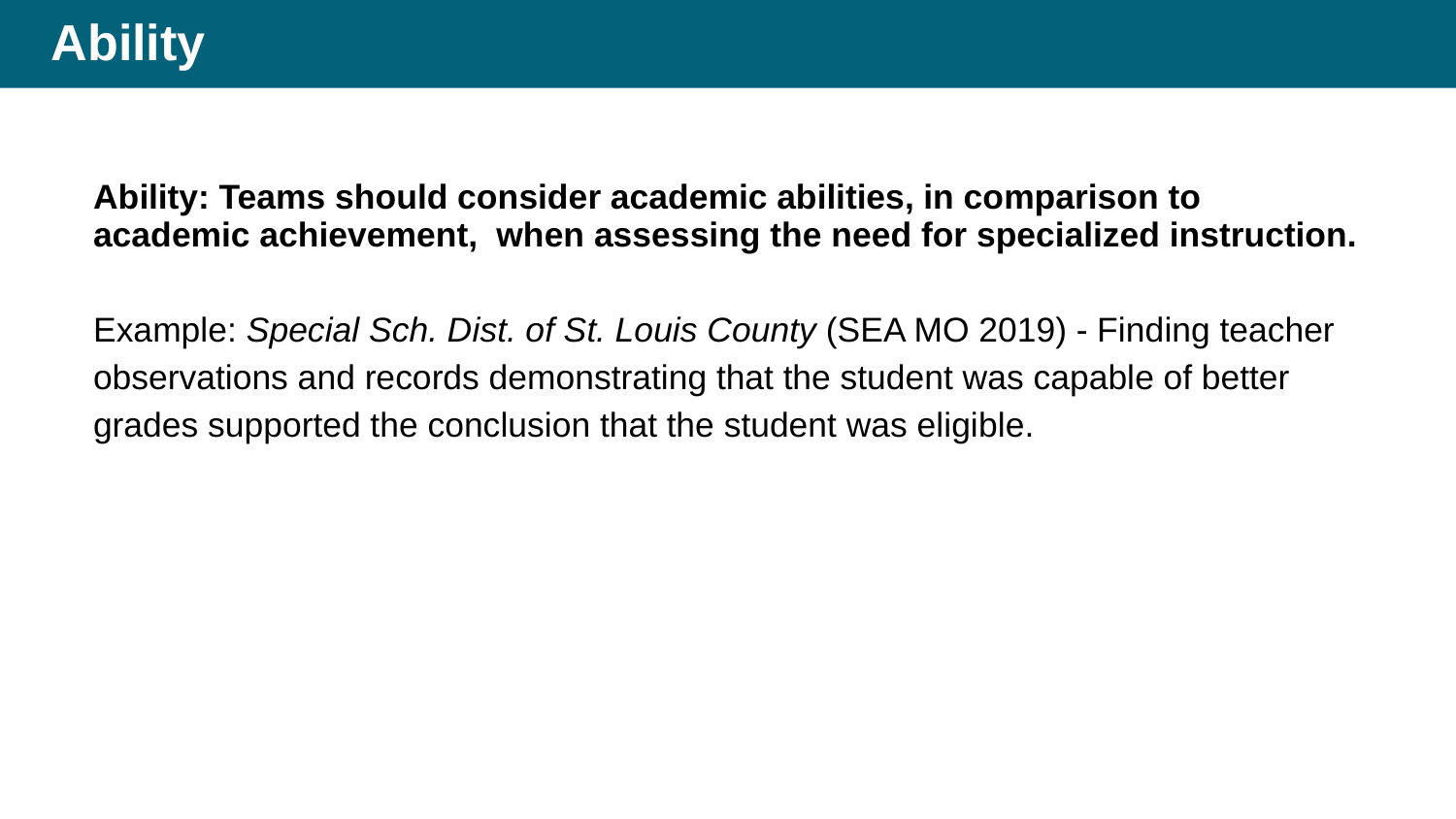

# Ability
Ability: Teams should consider academic abilities, in comparison to academic achievement,  when assessing the need for specialized instruction.

Example: Special Sch. Dist. of St. Louis County (SEA MO 2019) - Finding teacher observations and records demonstrating that the student was capable of better grades supported the conclusion that the student was eligible.